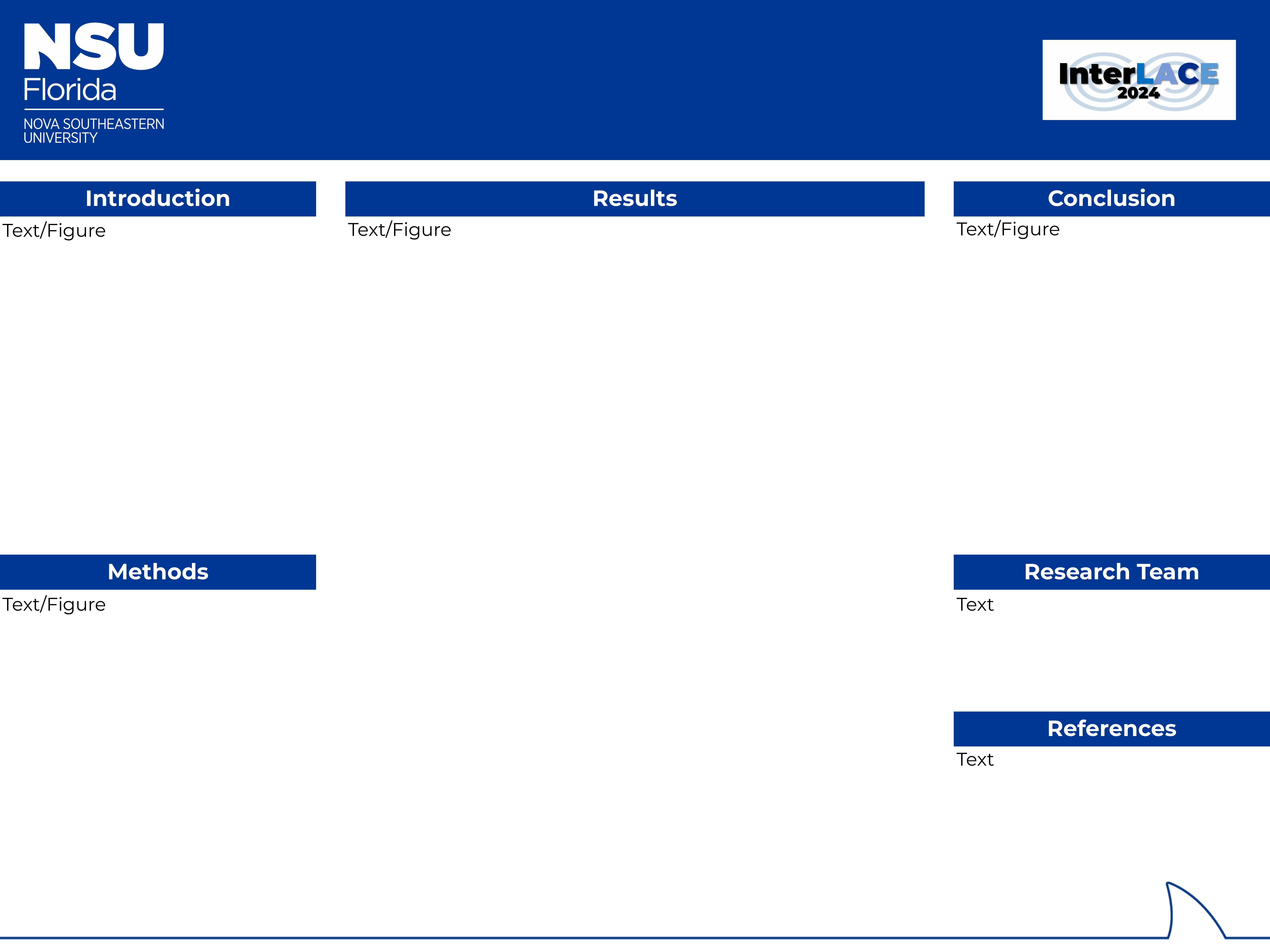

#

Introduction
Results
Conclusion
Text/Figure
Text/Figure
Text/Figure
Methods
Research Team
Text
Text/Figure
References
Text